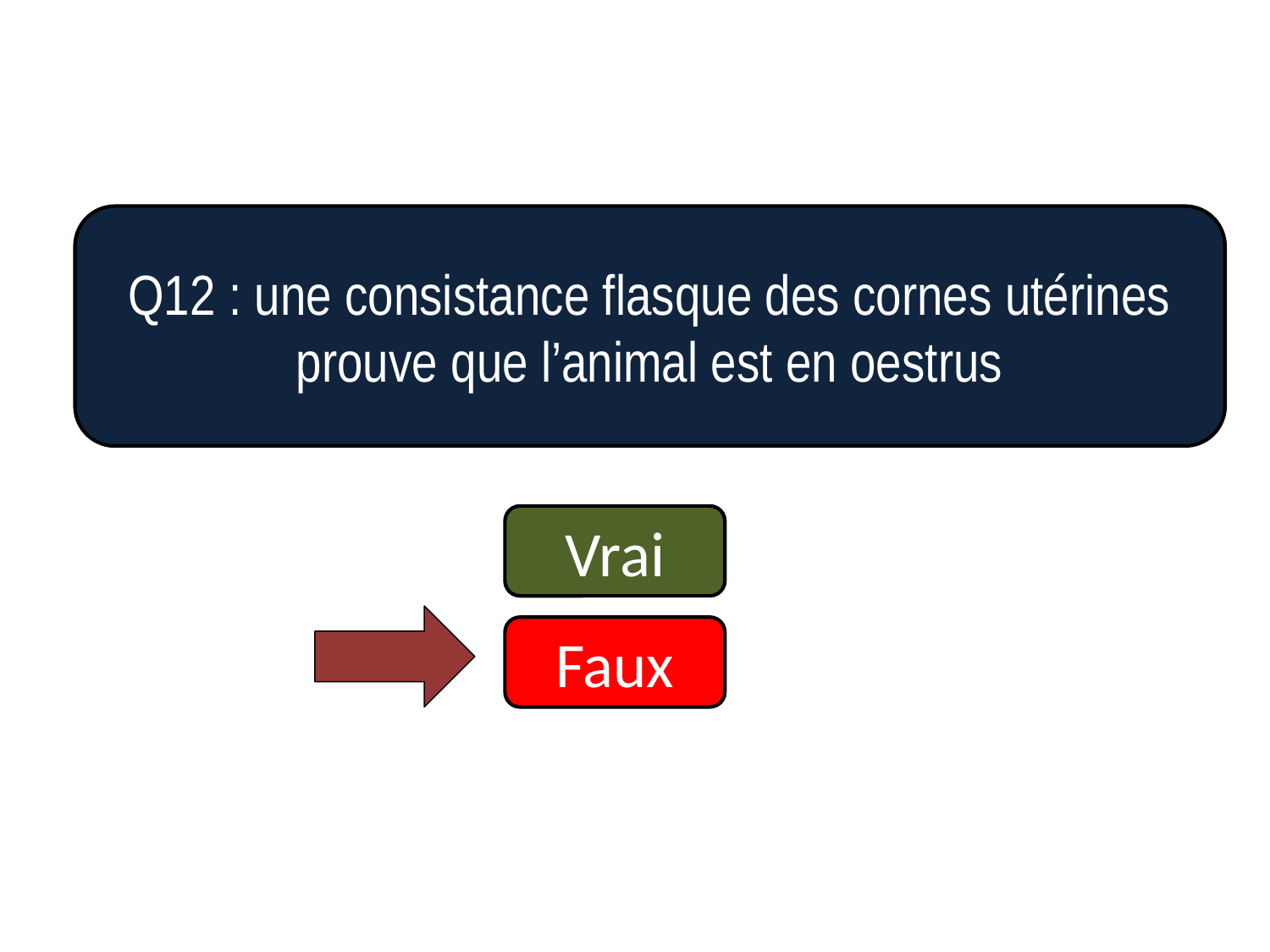

Q12 : une consistance flasque des cornes utérines prouve que l’animal est en oestrus
Vrai

Faux